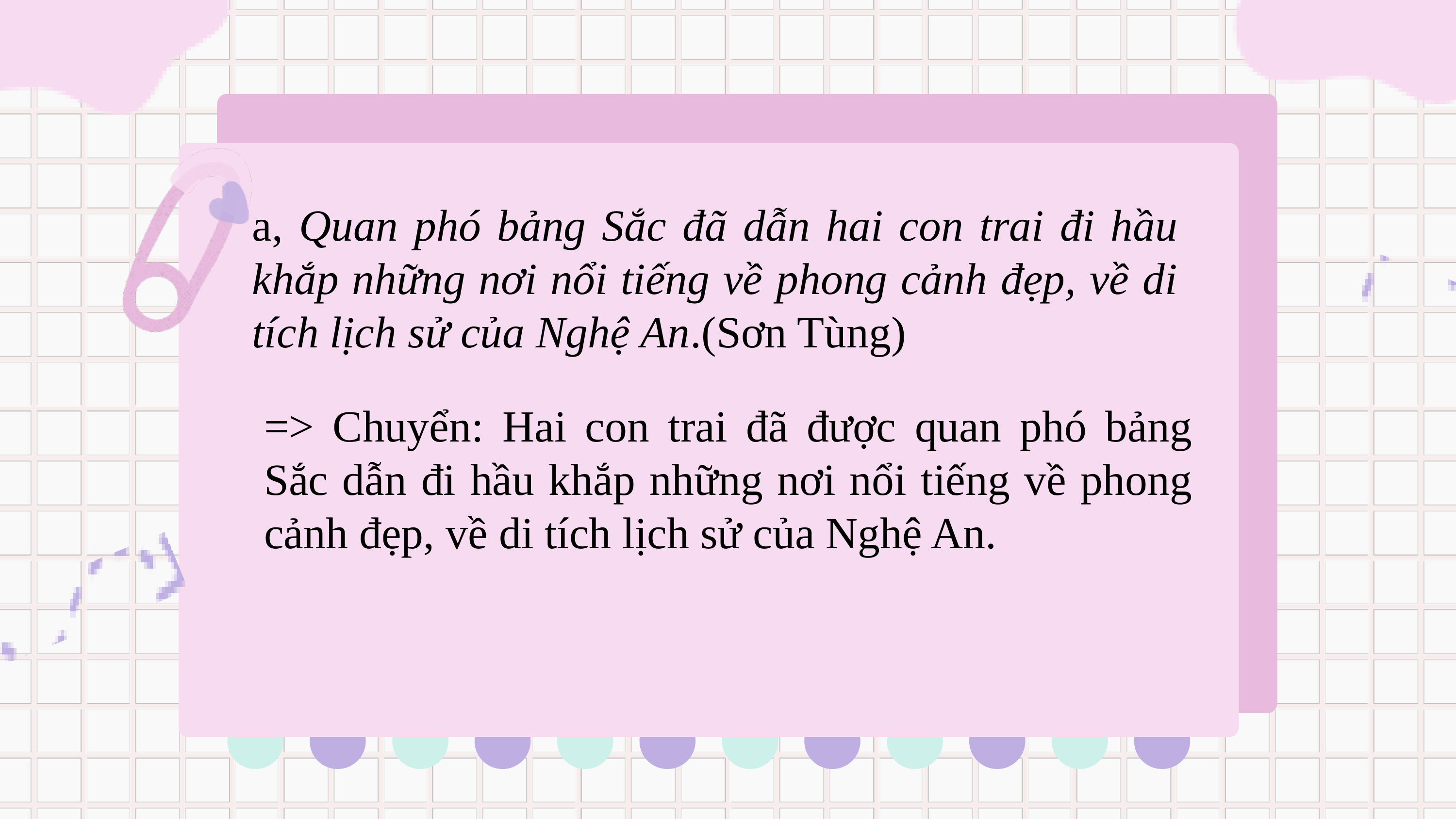

a, Quan phó bảng Sắc đã dẫn hai con trai đi hầu khắp những nơi nổi tiếng về phong cảnh đẹp, về di tích lịch sử của Nghệ An.(Sơn Tùng)

=> Chuyển: Hai con trai đã được quan phó bảng Sắc dẫn đi hầu khắp những nơi nổi tiếng về phong cảnh đẹp, về di tích lịch sử của Nghệ An.